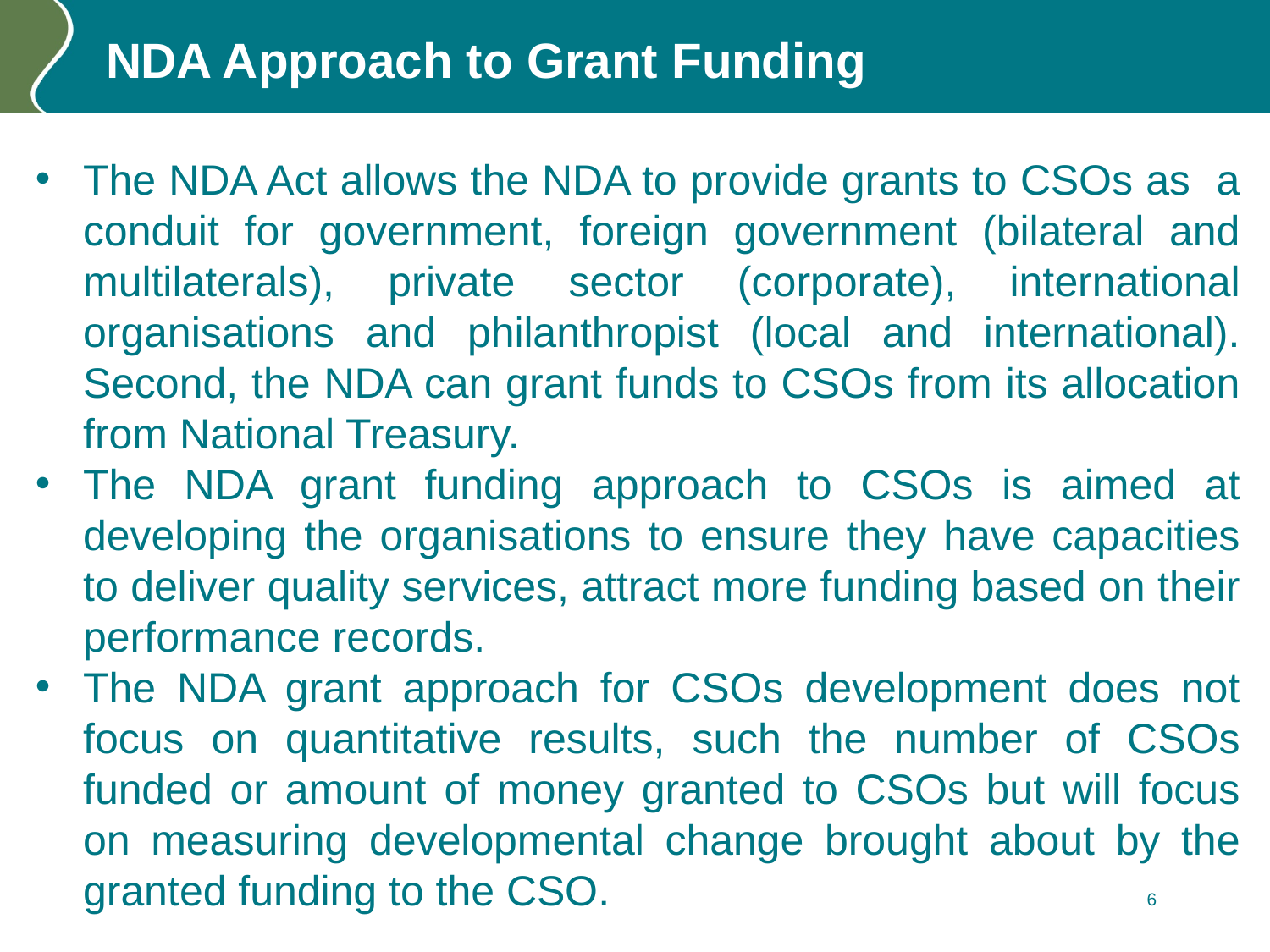

# NDA Approach to Grant Funding
The NDA Act allows the NDA to provide grants to CSOs as  a conduit for government, foreign government (bilateral and multilaterals), private sector (corporate), international organisations and philanthropist (local and international). Second, the NDA can grant funds to CSOs from its allocation from National Treasury.
The NDA grant funding approach to CSOs is aimed at developing the organisations to ensure they have capacities to deliver quality services, attract more funding based on their performance records.
The NDA grant approach for CSOs development does not focus on quantitative results, such the number of CSOs funded or amount of money granted to CSOs but will focus on measuring developmental change brought about by the granted funding to the CSO.

6